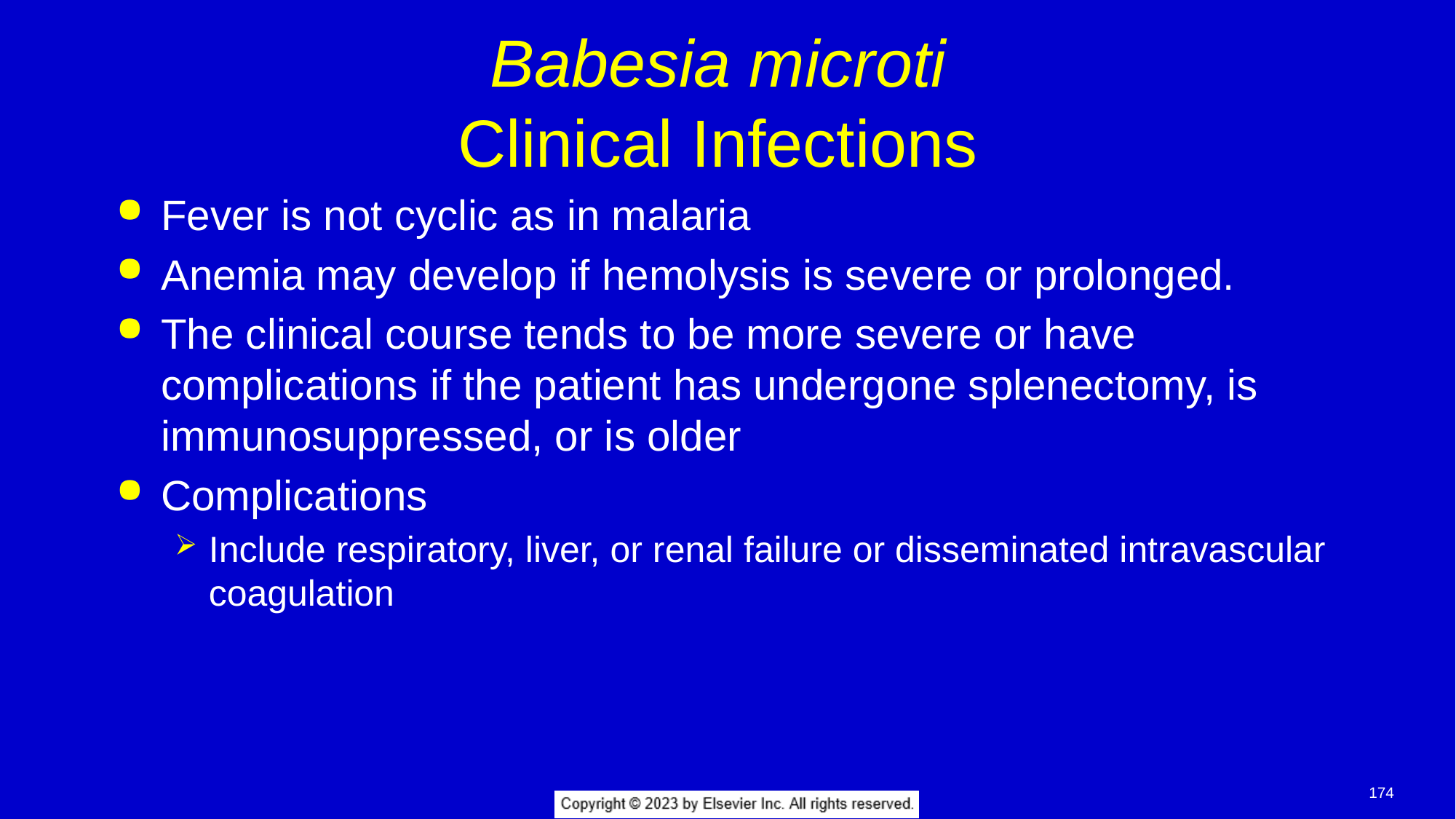

# Babesia microti Clinical Infections
Fever is not cyclic as in malaria
Anemia may develop if hemolysis is severe or prolonged.
The clinical course tends to be more severe or have complications if the patient has undergone splenectomy, is immunosuppressed, or is older
Complications
Include respiratory, liver, or renal failure or disseminated intravascular coagulation